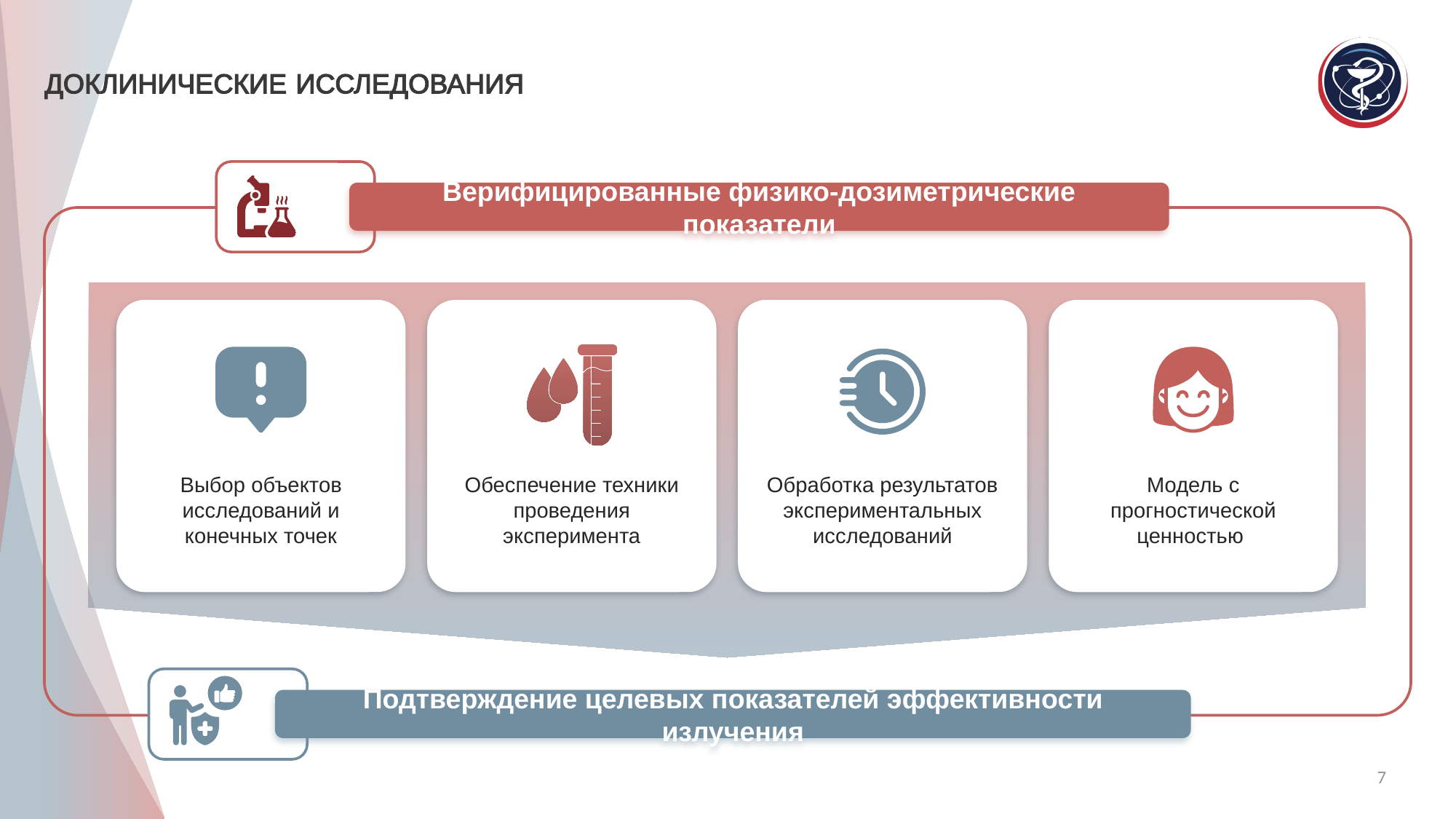

Тёмно-синий

RGB
70 : 90 : 103

CMYK
78 : 55 : 40 : 16
ДОКЛИНИЧЕСКИЕ ИССЛЕДОВАНИЯ

Верифицированные физико-дозиметрические показатели

Основной цвет текста

RGB
59 : 56 : 56

CMYK
77 : 74 : 69 : 34

Светло-синий

RGB
113 : 142 : 160

CMYK
57 : 31 : 19 : 2

Выбор объектов исследований и конечных точек

Обеспечение техники проведения эксперимента

Обработка результатов экспериментальных исследований

Модель с прогностической ценностью

Тёмно-красный

RGB
136 : 42 : 45

CMYK
18 : 89 : 76 : 30
Дополнительный цвет текста

RGB
118 : 113 : 113

CMYK
56 : 51 : 46 : 4

Светло-красный

RGB
194 : 96 : 91

CMYK
13 : 71 : 56 : 4

Подтверждение целевых показателей эффективности излучения
7
Плашка
Светло-Серый

RGB
254 : 254 : 254

CMYK
1 : 1 : 1 : 0

Плашка
Серый

RGB
240 : 240 : 240

CMYK
4 : 3 : 2 : 0

Плашка
Тёмно-Серый

RGB
230 : 230 : 230

CMYK
7 : 6 : 4 : 0